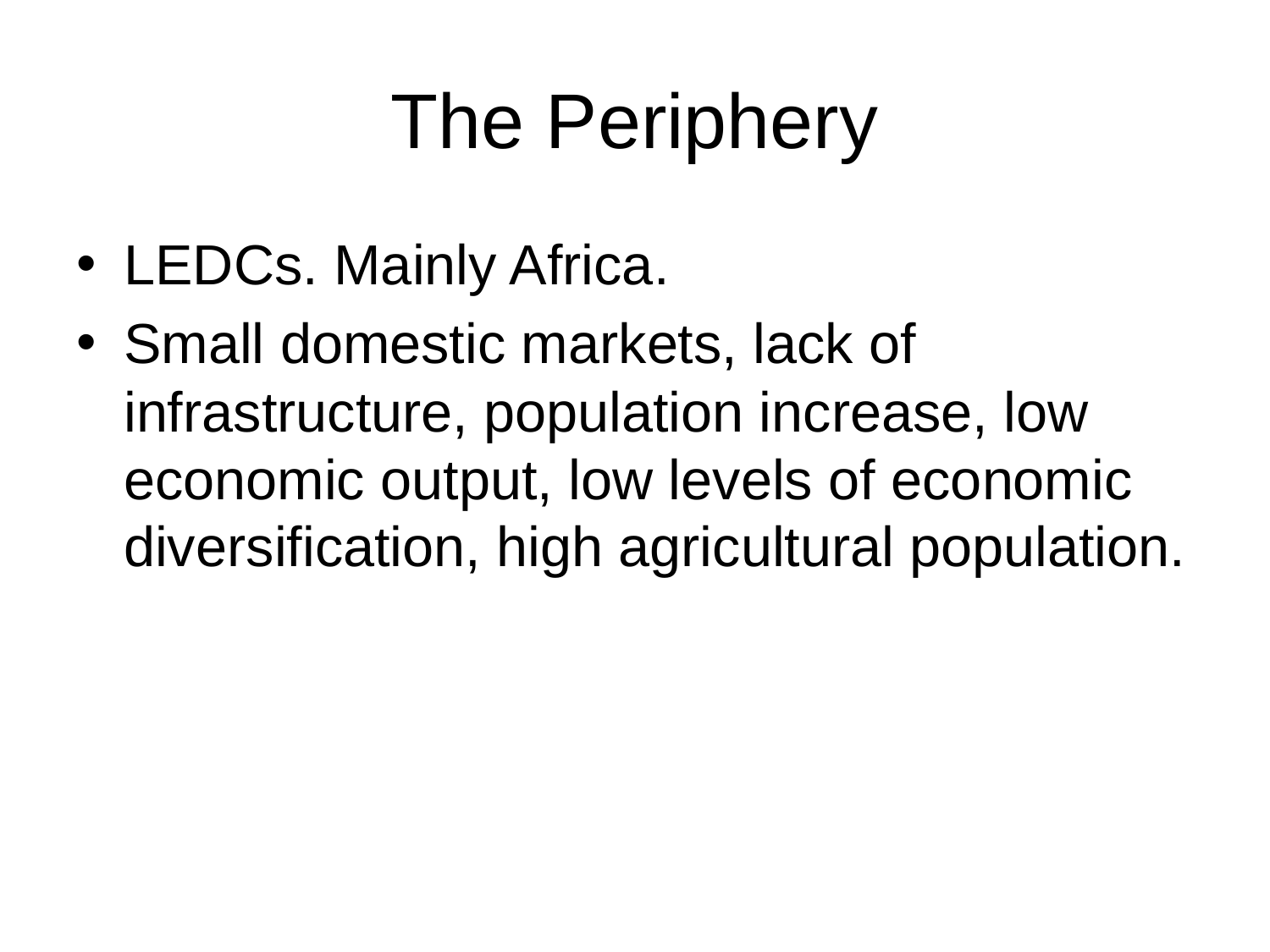

# The Periphery
LEDCs. Mainly Africa.
Small domestic markets, lack of infrastructure, population increase, low economic output, low levels of economic diversification, high agricultural population.